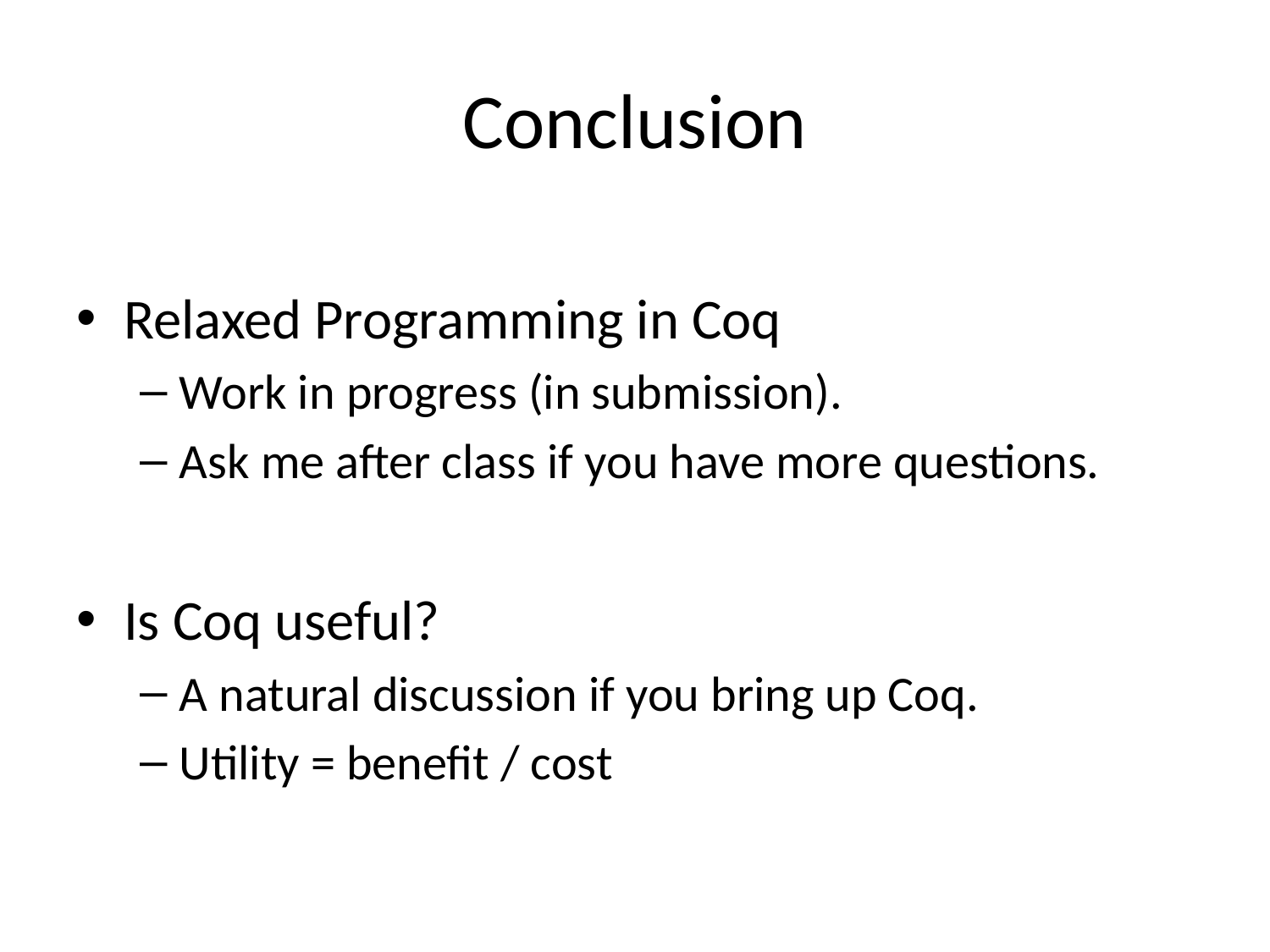

# Conclusion
Relaxed Programming in Coq
Work in progress (in submission).
Ask me after class if you have more questions.

Is Coq useful?
A natural discussion if you bring up Coq.
Utility = benefit / cost